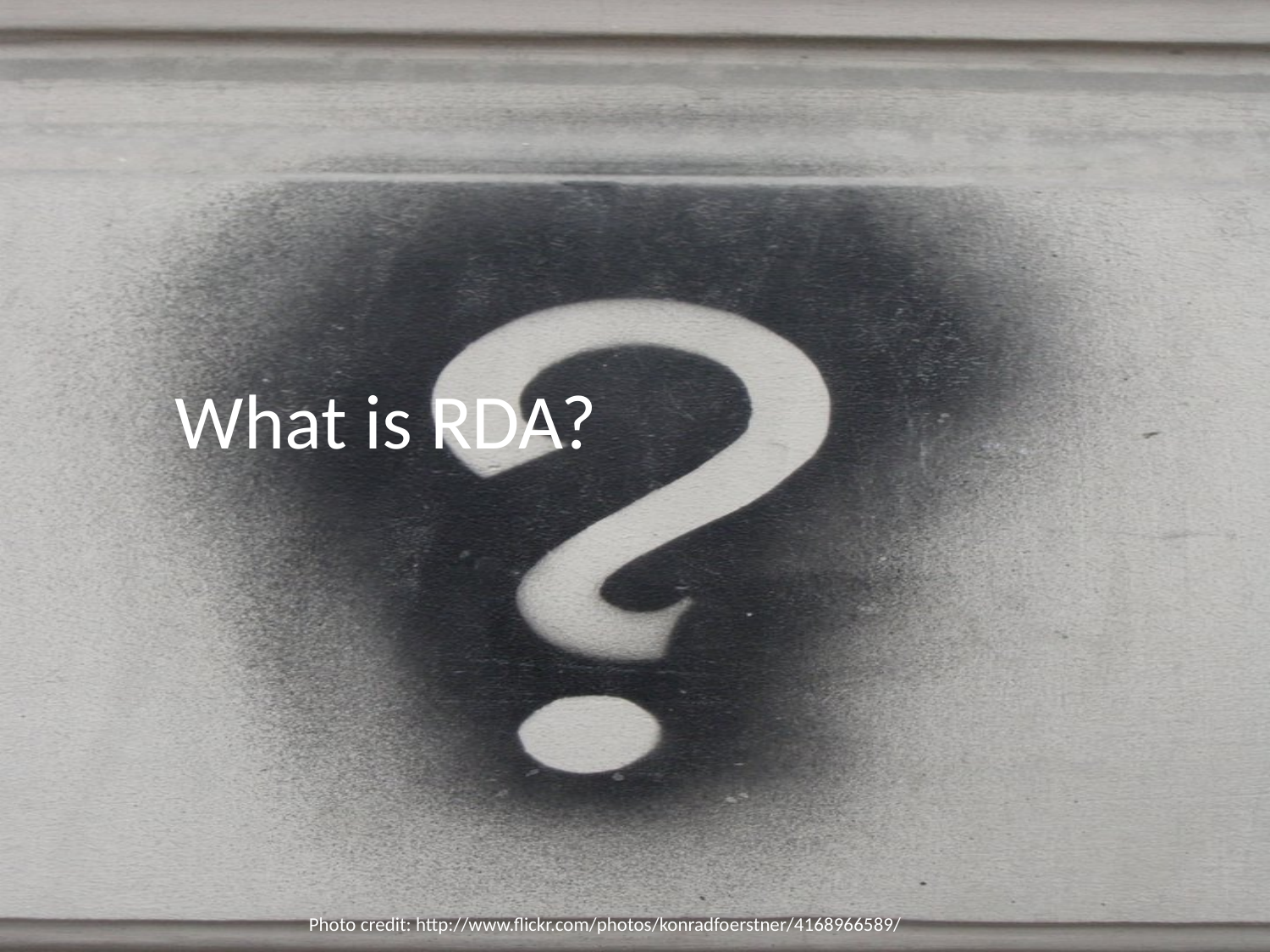

# What is RDA?
Photo credit: http://www.flickr.com/photos/konradfoerstner/4168966589/